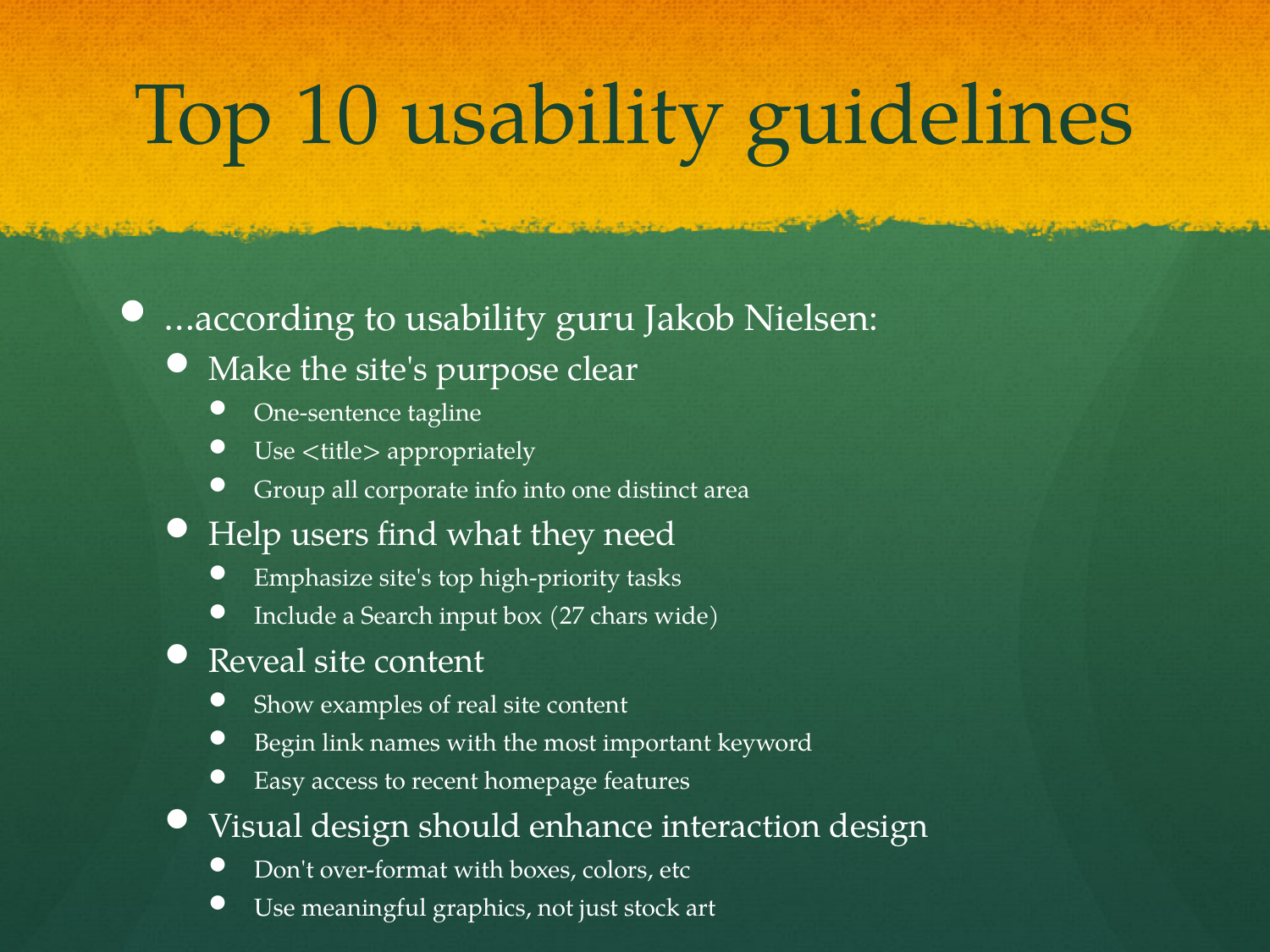

# Top 10 usability guidelines
…according to usability guru Jakob Nielsen:
Make the site's purpose clear
One-sentence tagline
Use <title> appropriately
Group all corporate info into one distinct area
Help users find what they need
Emphasize site's top high-priority tasks
Include a Search input box (27 chars wide)
Reveal site content
Show examples of real site content
Begin link names with the most important keyword
Easy access to recent homepage features
Visual design should enhance interaction design
Don't over-format with boxes, colors, etc
Use meaningful graphics, not just stock art